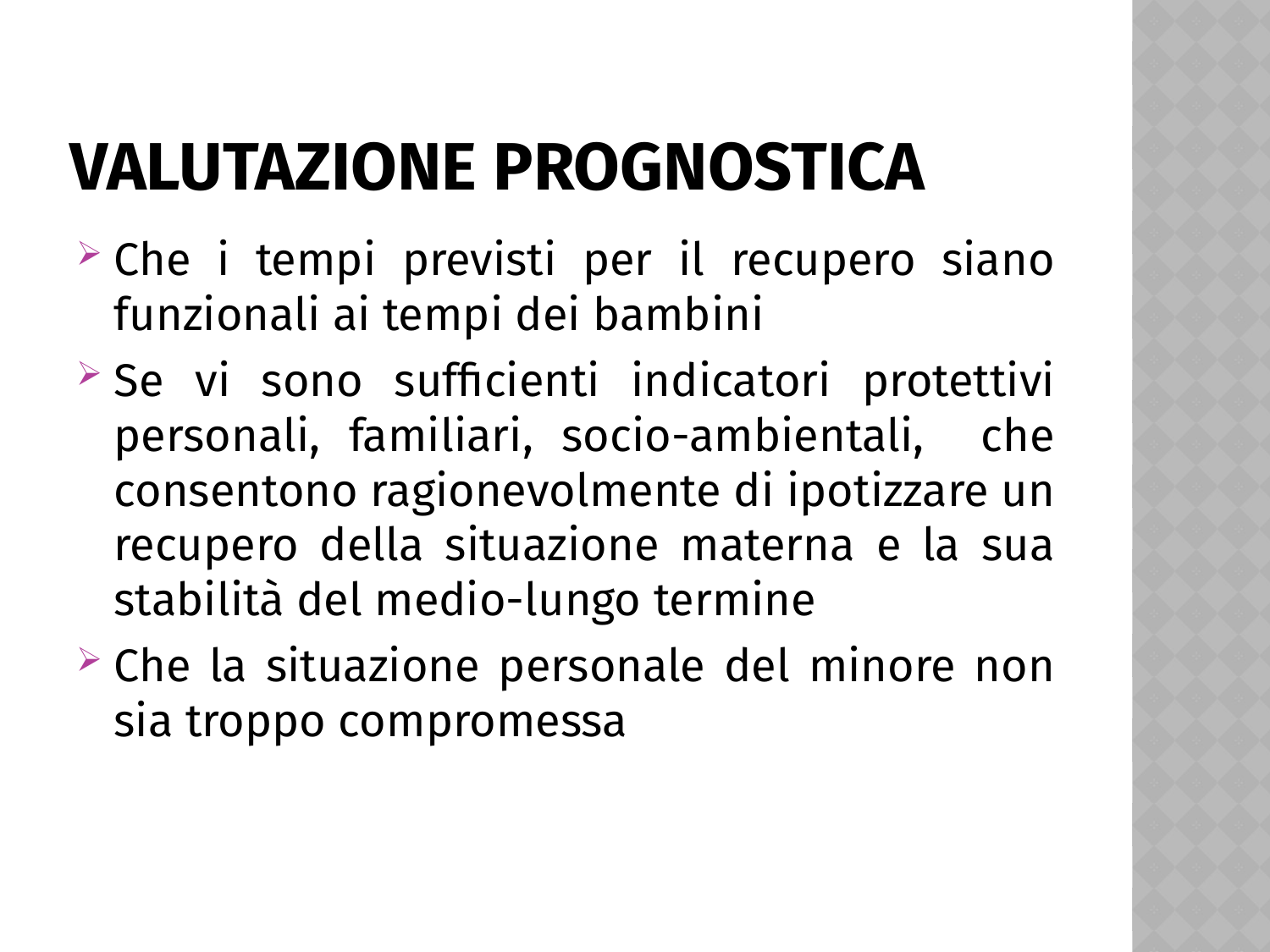

# valutazione pROGNOSTICA
Che i tempi previsti per il recupero siano funzionali ai tempi dei bambini
Se vi sono sufficienti indicatori protettivi personali, familiari, socio-ambientali,  che consentono ragionevolmente di ipotizzare un recupero della situazione materna e la sua stabilità del medio-lungo termine
Che la situazione personale del minore non sia troppo compromessa